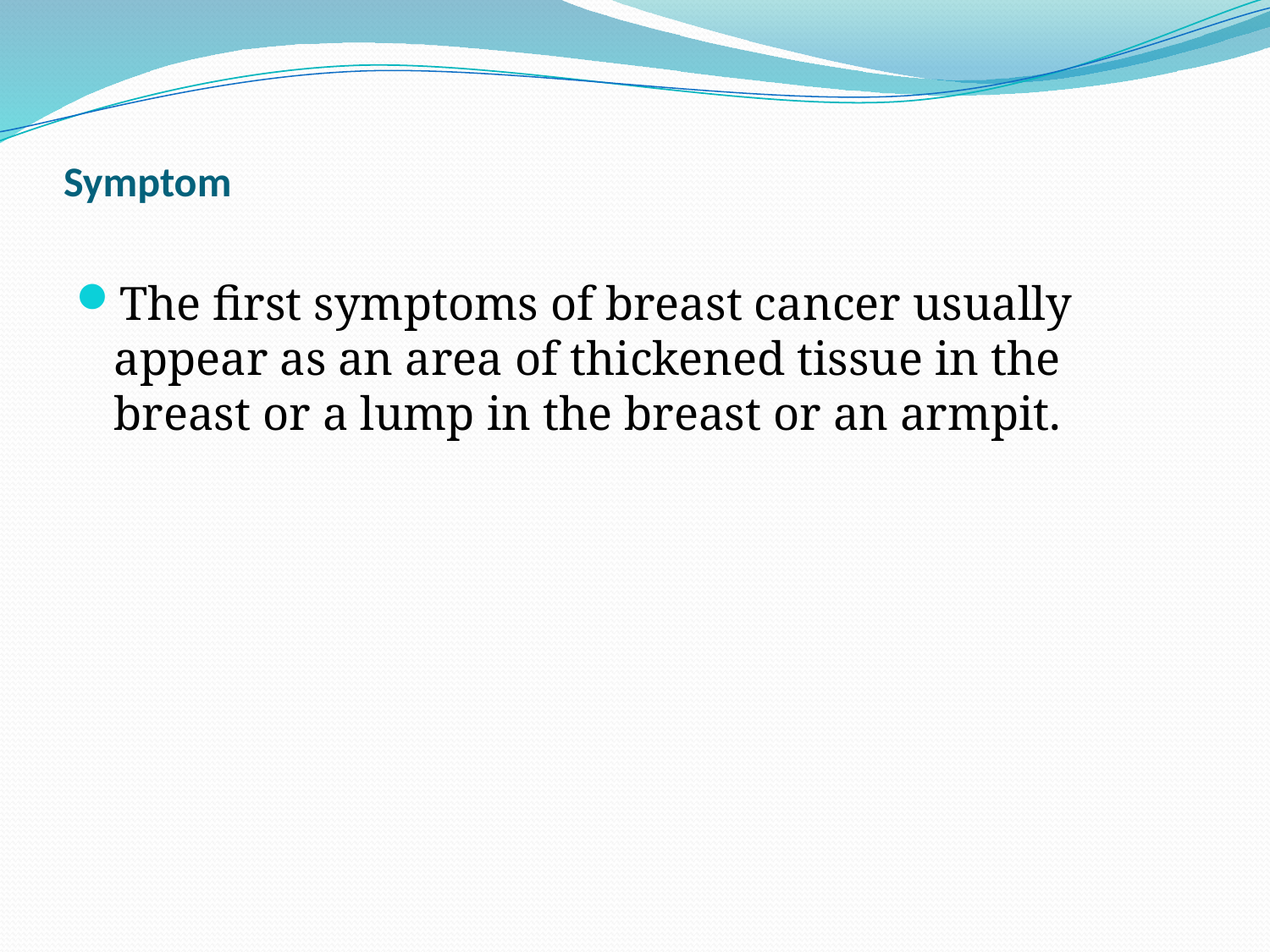

# Symptom
The first symptoms of breast cancer usually appear as an area of thickened tissue in the breast or a lump in the breast or an armpit.